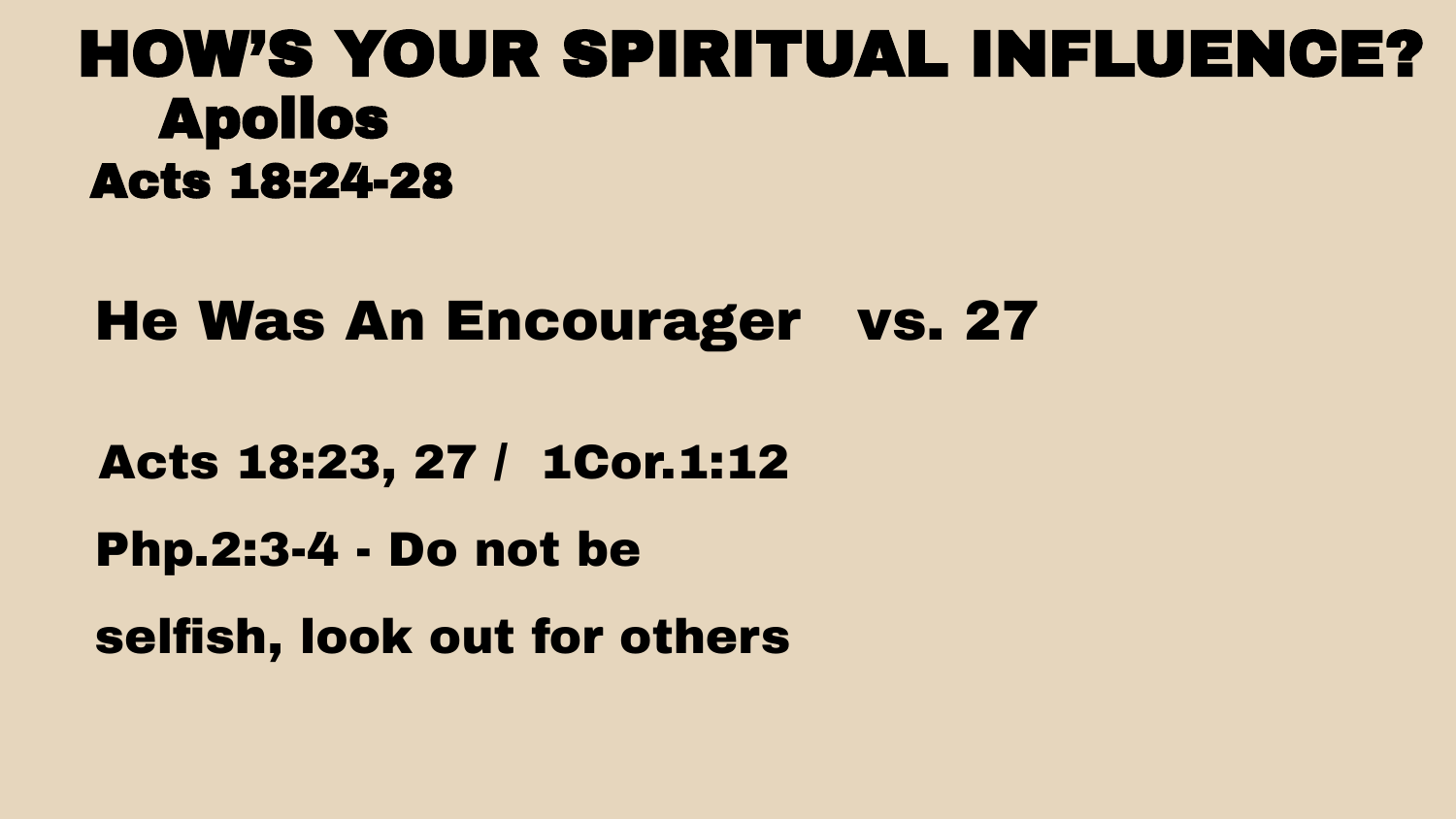

HOW’S YOUR SPIRITUAL INFLUENCE?
Apollos
Acts 18:24-28
He Was An Encourager   vs. 27
Acts 18:23, 27 /  1Cor.1:12
Php.2:3-4 - Do not be selfish, look out for others